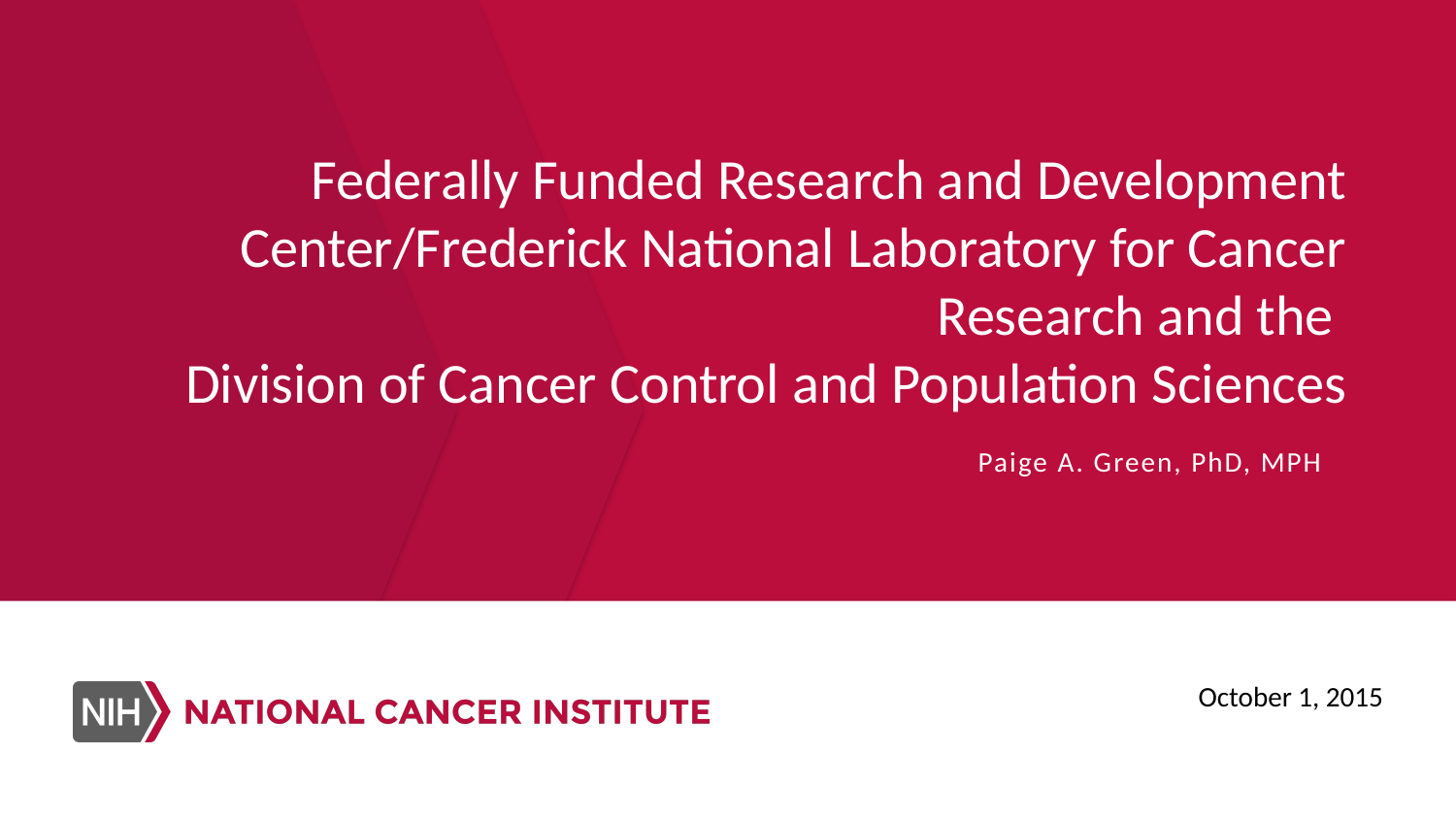

# Federally Funded Research and Development Center/Frederick National Laboratory for Cancer Research and the Division of Cancer Control and Population Sciences
Paige A. Green, PhD, MPH

October 1, 2015